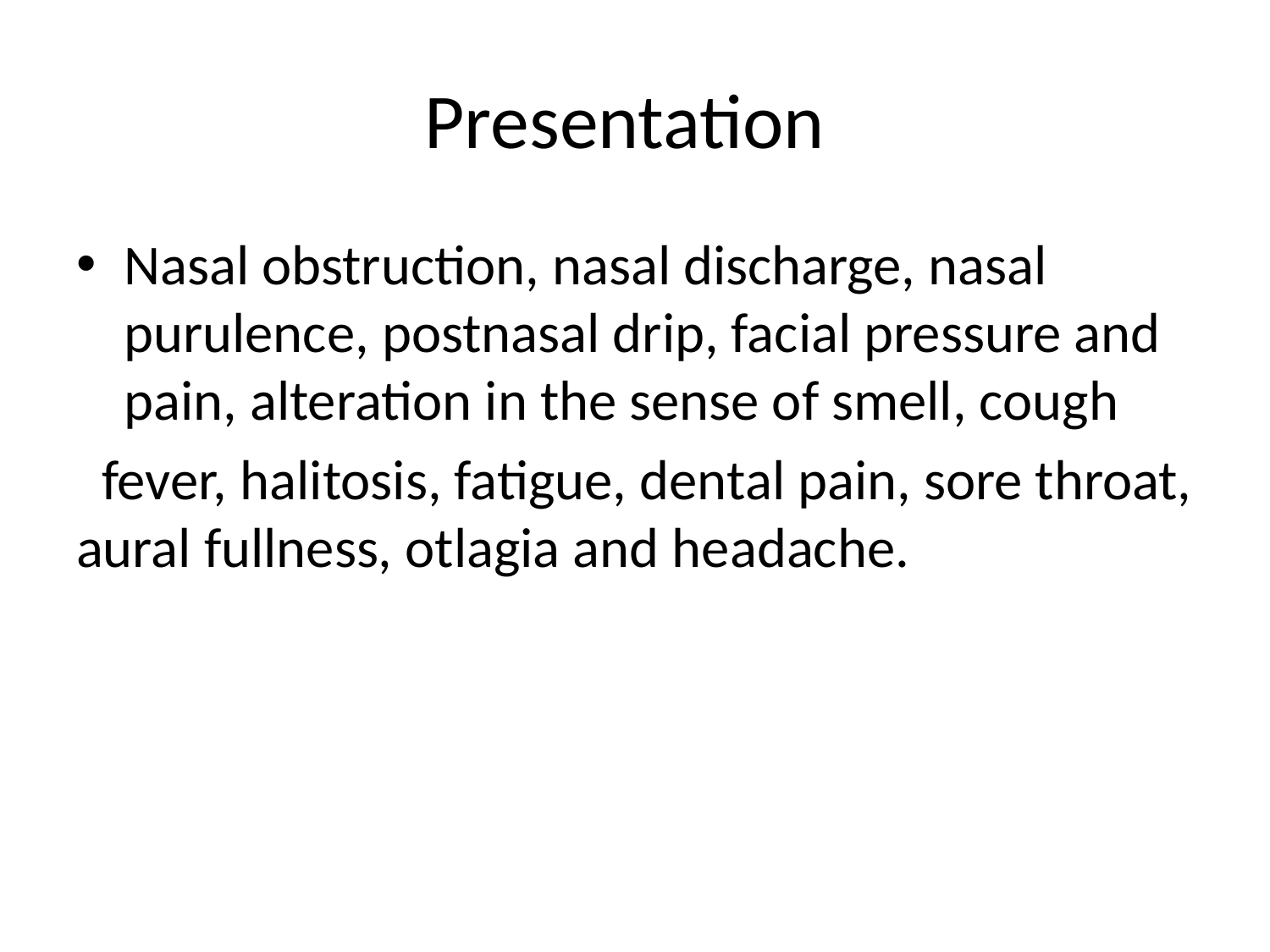

# Presentation
Nasal obstruction, nasal discharge, nasal purulence, postnasal drip, facial pressure and pain, alteration in the sense of smell, cough
  fever, halitosis, fatigue, dental pain, sore throat, aural fullness, otlagia and headache.